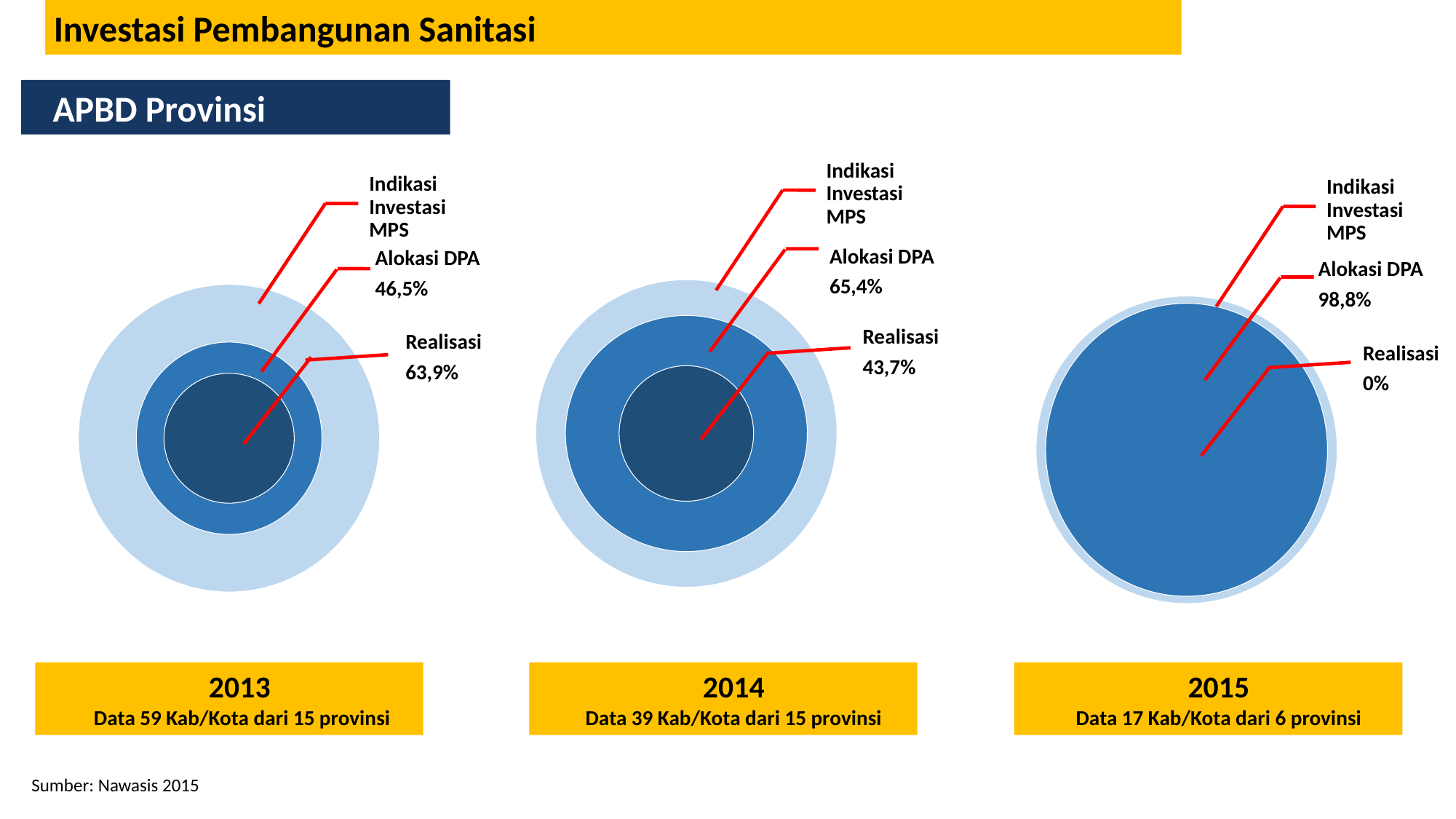

Pembangunan Sanitasi dalam RPJMN 2015-2019 dan Kewilayahan
Investasi Pembangunan Sanitasi
APBD Provinsi
Realisasi
43,7%
Alokasi DPA
65,4%
Indikasi Investasi MPS
Realisasi
63,9%
Alokasi DPA
46,5%
Indikasi Investasi MPS
Realisasi
0%
Alokasi DPA
98,8%
Indikasi Investasi MPS
2013
 Data 59 Kab/Kota dari 15 provinsi
2014
Data 39 Kab/Kota dari 15 provinsi
2015
Data 17 Kab/Kota dari 6 provinsi
Sumber: Nawasis 2015